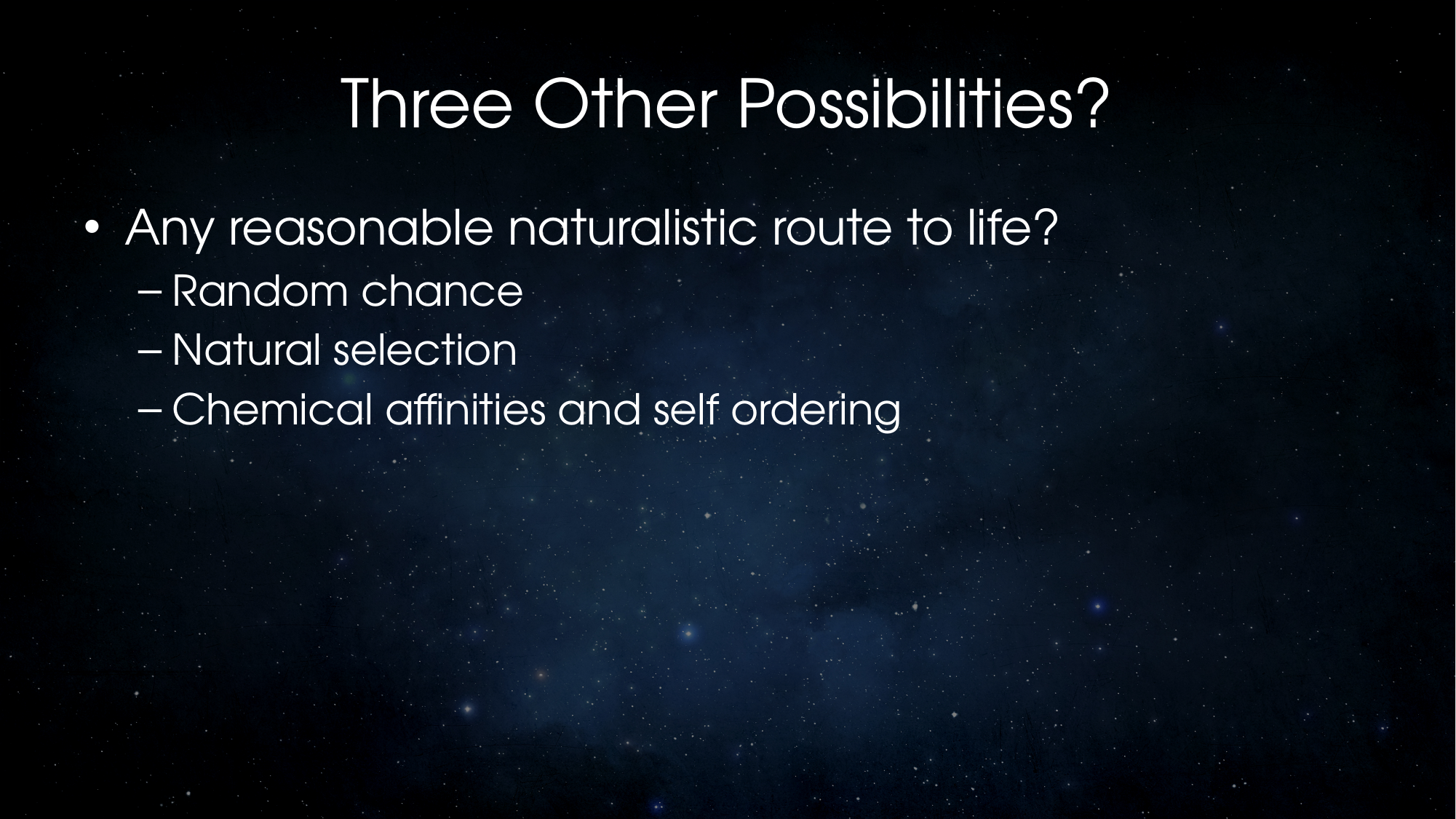

# Three Other Possibilities?
Any reasonable naturalistic route to life?
Random chance
Natural selection
Chemical affinities and self ordering